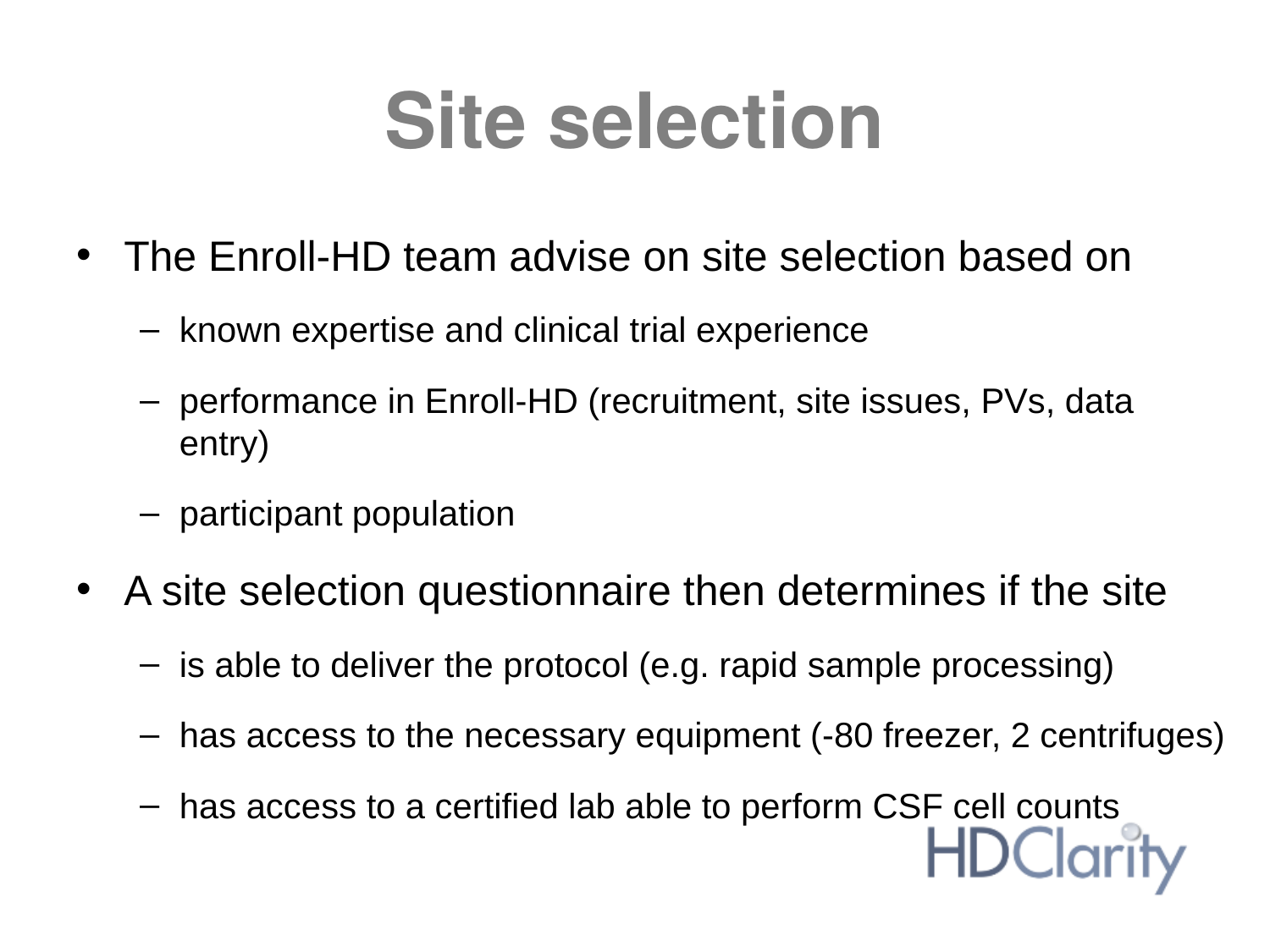

# Site selection
The Enroll-HD team advise on site selection based on
known expertise and clinical trial experience
performance in Enroll-HD (recruitment, site issues, PVs, data entry)
participant population
A site selection questionnaire then determines if the site
is able to deliver the protocol (e.g. rapid sample processing)
has access to the necessary equipment (-80 freezer, 2 centrifuges)
has access to a certified lab able to perform CSF cell counts